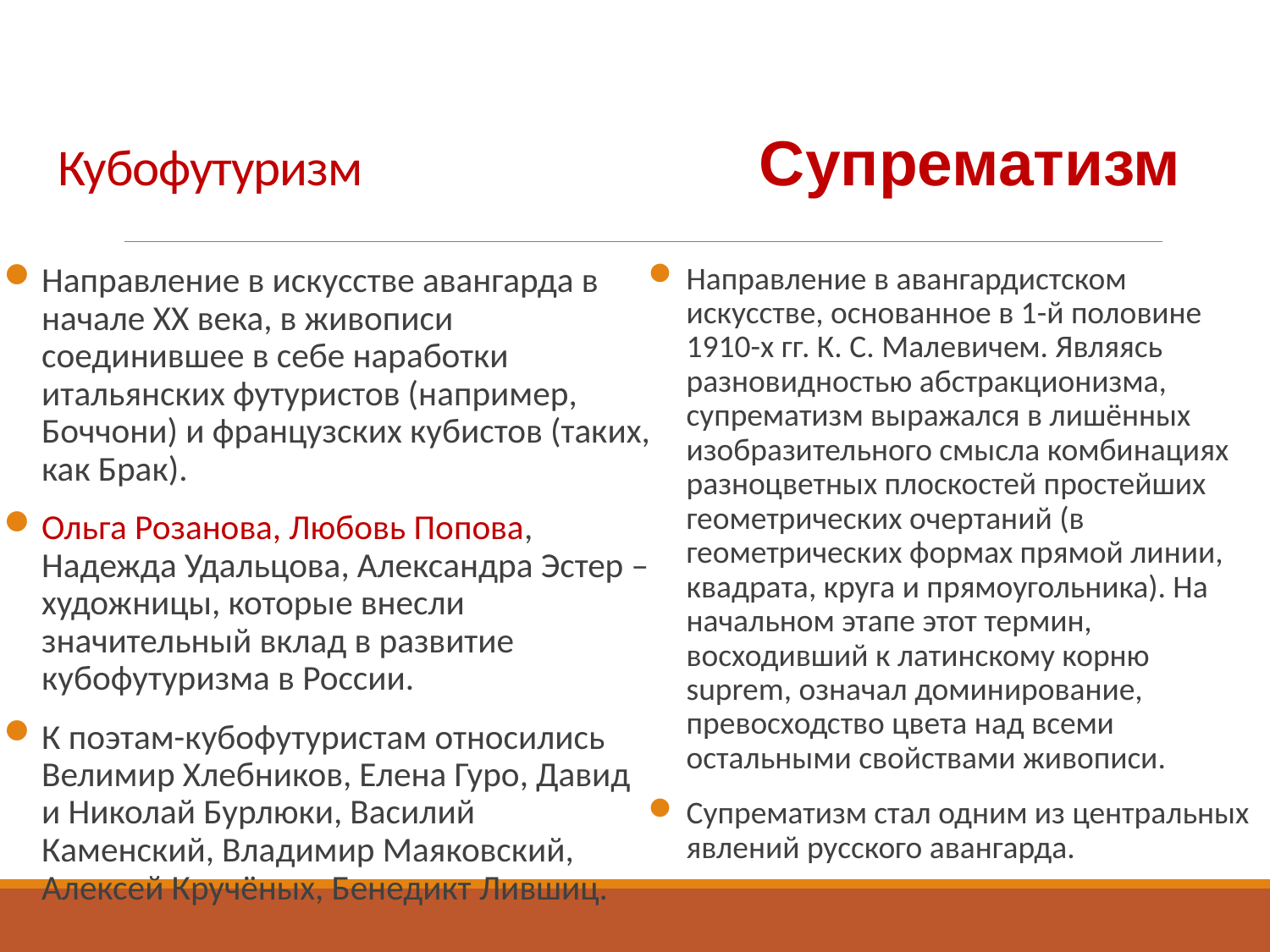

Супрематизм
# Кубофутуризм
Направление в авангардистском искусстве, основанное в 1-й половине 1910-х гг. К. С. Малевичем. Являясь разновидностью абстракционизма, супрематизм выражался в лишённых изобразительного смысла комбинациях разноцветных плоскостей простейших геометрических очертаний (в геометрических формах прямой линии, квадрата, круга и прямоугольника). На начальном этапе этот термин, восходивший к латинскому корню suprem, означал доминирование, превосходство цвета над всеми остальными свойствами живописи.
Супрематизм стал одним из центральных явлений русского авангарда.
Направление в искусстве авангарда в начале ХХ века, в живописи соединившее в себе наработки итальянских футуристов (например, Боччони) и французских кубистов (таких, как Брак).
Ольга Розанова, Любовь Попова, Надежда Удальцова, Александра Эстер – художницы, которые внесли значительный вклад в развитие кубофутуризма в России.
К поэтам-кубофутуристам относились Велимир Хлебников, Елена Гуро, Давид и Николай Бурлюки, Василий Каменский, Владимир Маяковский, Алексей Кручёных, Бенедикт Лившиц.